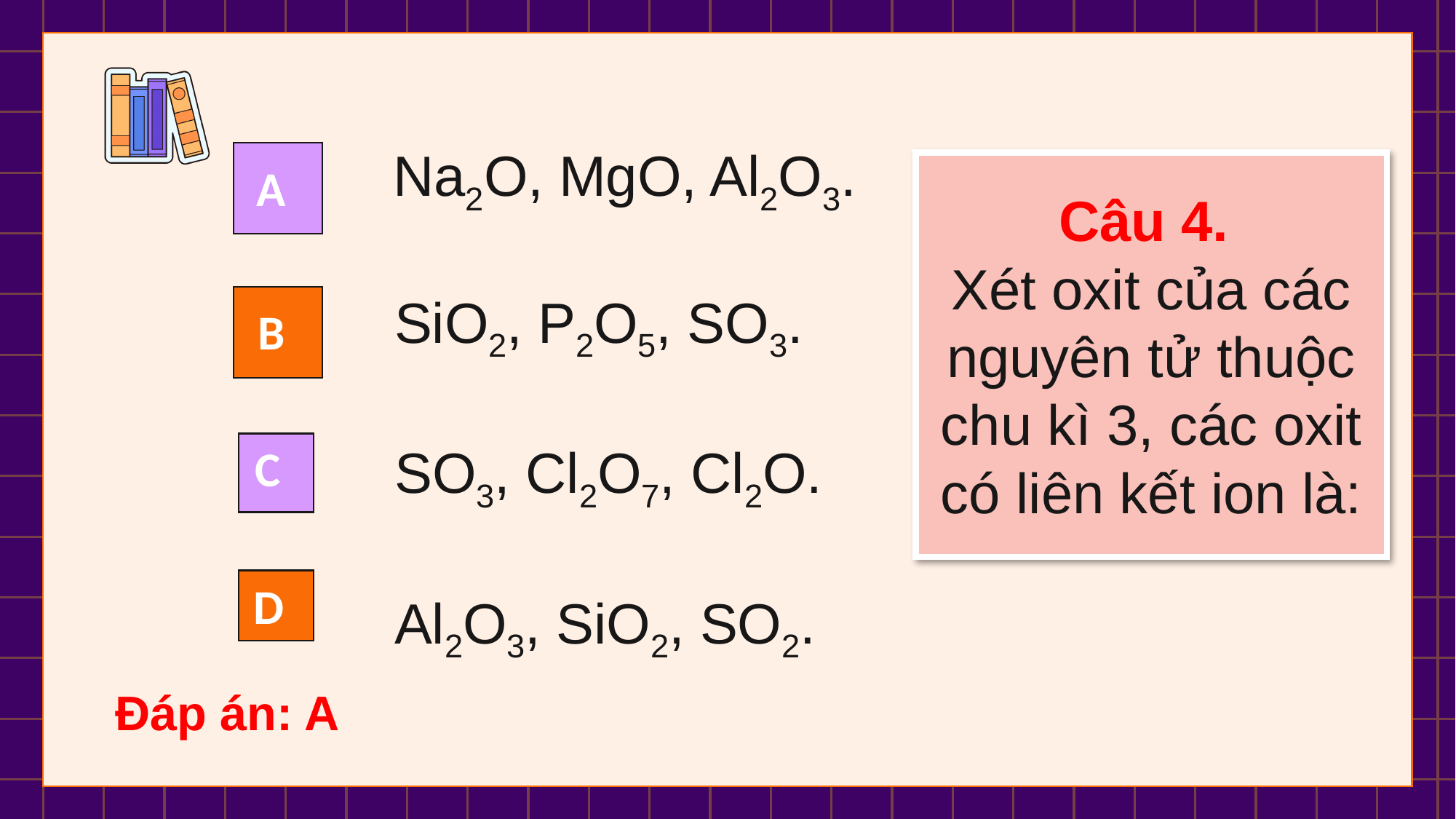

Na2O, MgO, Al2O3.

A
Câu 4.
Xét oxit của các nguyên tử thuộc chu kì 3, các oxit có liên kết ion là:
SiO2, P2O5, SO3.

B
SO3, Cl2O7, Cl2O.
C

D
Al2O3, SiO2, SO2.
Đáp án: A